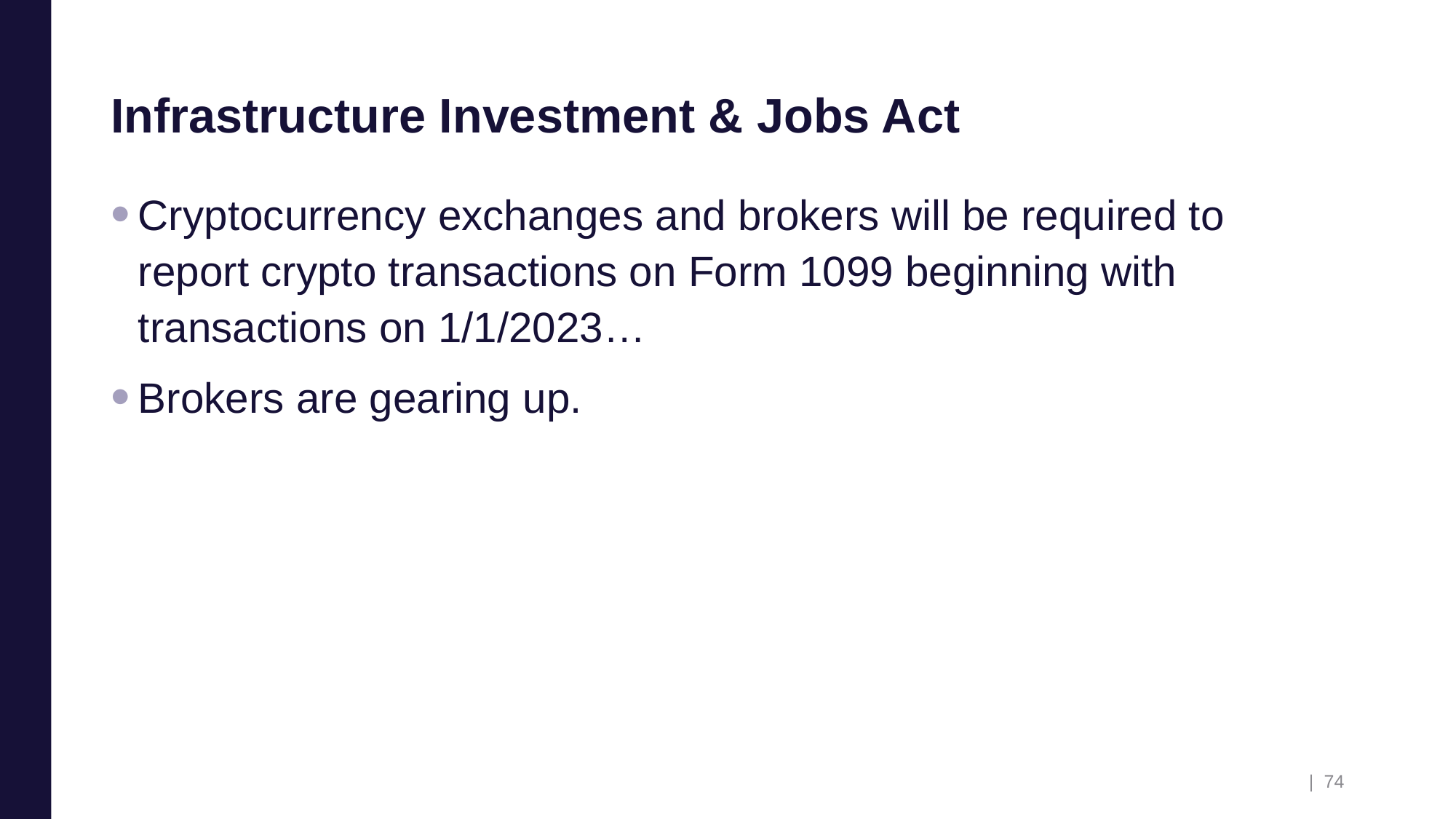

# Infrastructure Investment & Jobs Act
Cryptocurrency exchanges and brokers will be required to report crypto transactions on Form 1099 beginning with transactions on 1/1/2023…
Brokers are gearing up.

|  74